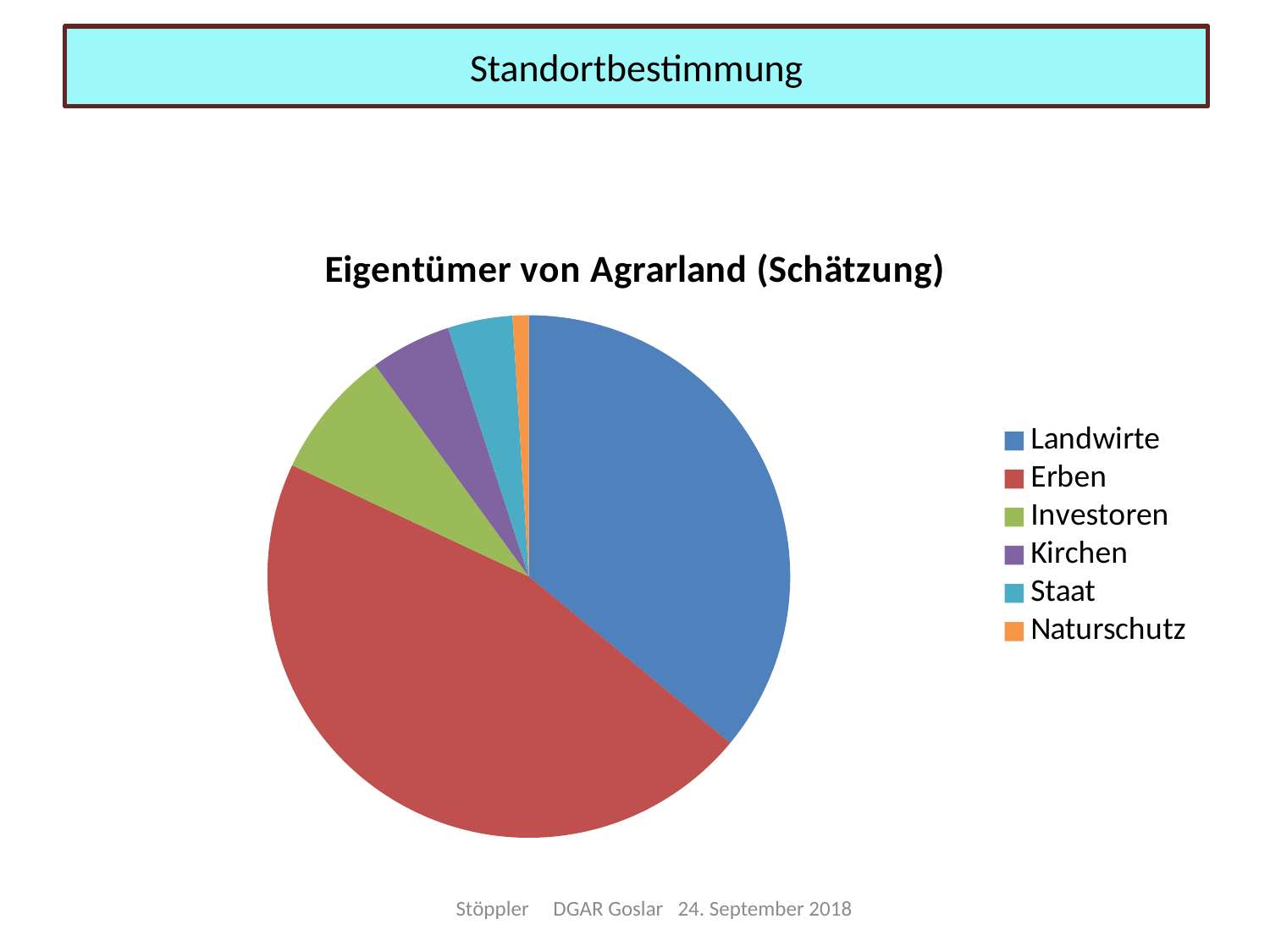

# Standortbestimmung

### Chart:

| Category | Eigentümer von Agrarland (Schätzung) |
|---|---|
| Landwirte | 36.0 |
| Erben | 46.0 |
| Investoren | 8.0 |
| Kirchen | 5.0 |
| Staat | 4.0 |
| Naturschutz | 1.0 |
Stöppler     DGAR Goslar   24. September 2018